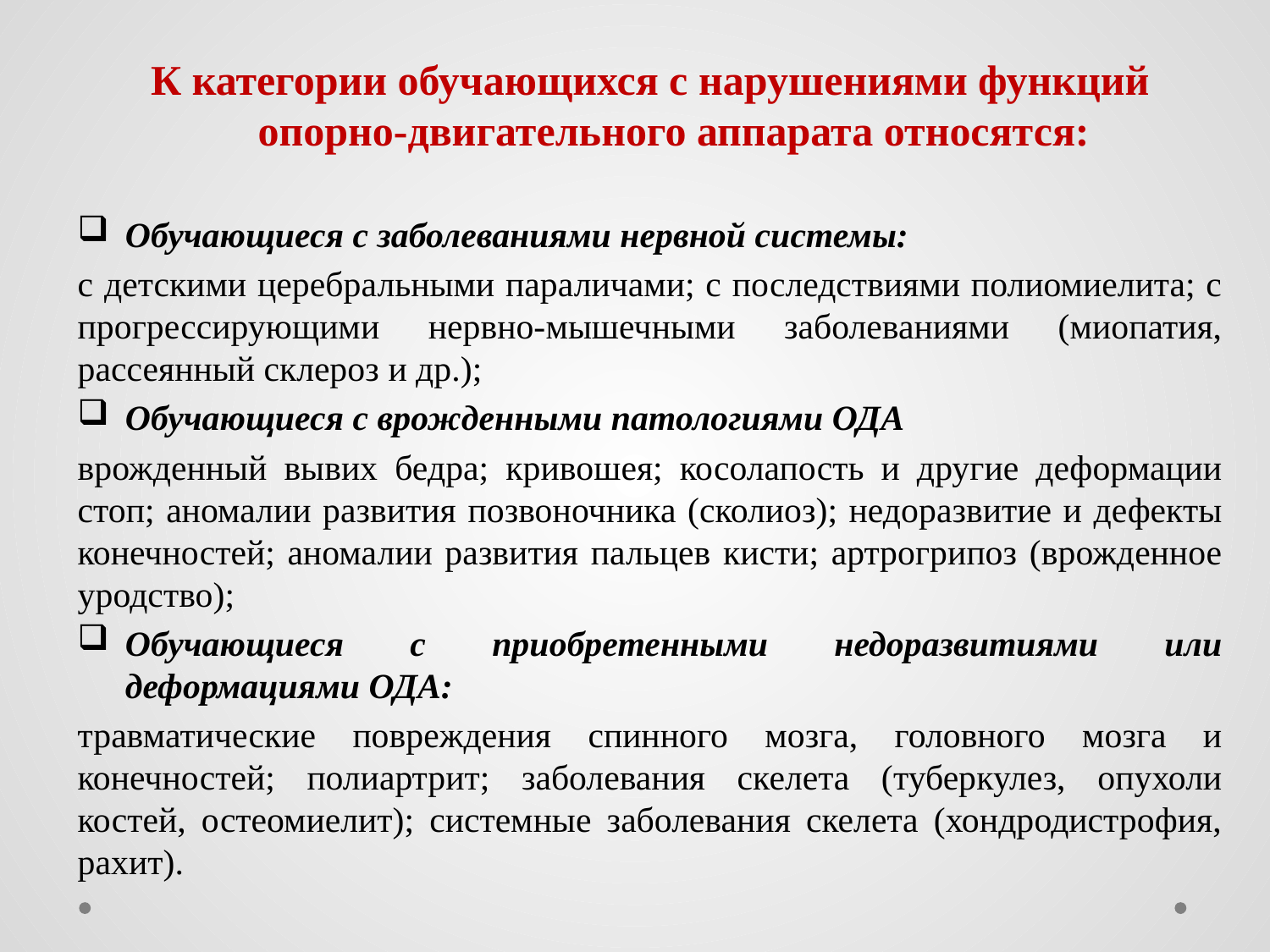

К категории обучающихся с нарушениями функций опорно-двигательного аппарата относятся:
Обучающиеся с заболеваниями нервной системы:
с детскими церебральными параличами; с последствиями полиомиелита; с прогрессирующими нервно-мышечными заболеваниями (миопатия, рассеянный склероз и др.);
Обучающиеся с врожденными патологиями ОДА
врожденный вывих бедра; кривошея; косолапость и другие деформации стоп; аномалии развития позвоночника (сколиоз); недоразвитие и дефекты конечностей; аномалии развития пальцев кисти; артрогрипоз (врожденное уродство);
Обучающиеся с приобретенными недоразвитиями или деформациями ОДА:
травматические повреждения спинного мозга, головного мозга и конечностей; полиартрит; заболевания скелета (туберкулез, опухоли костей, остеомиелит); системные заболевания скелета (хондродистрофия, рахит).